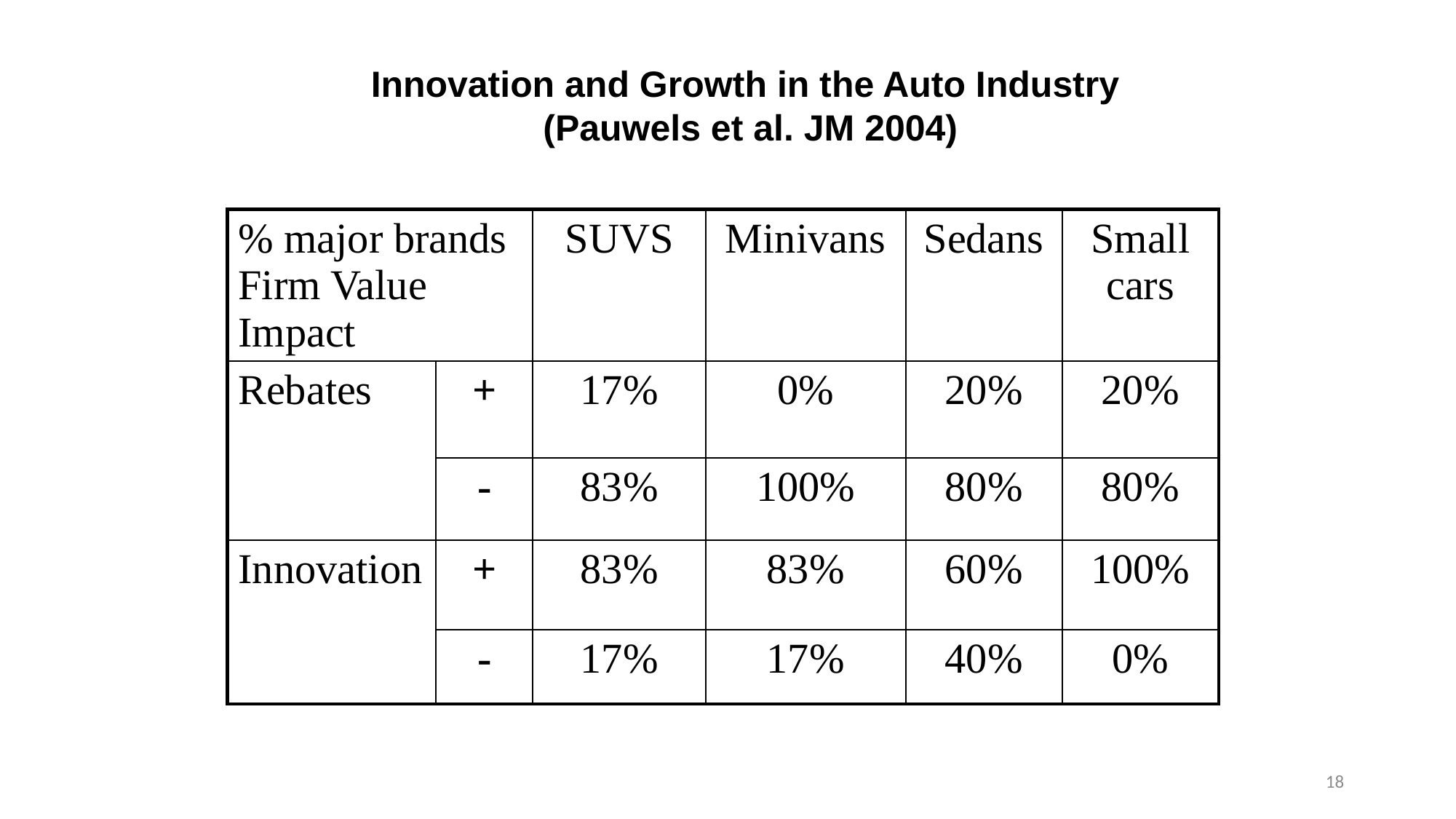

Innovation and Growth in the Auto Industry
(Pauwels et al. JM 2004)
| % major brands Firm Value Impact |  | SUVS | Minivans | Sedans | Small cars |
| --- | --- | --- | --- | --- | --- |
| Rebates | + | 17% | 0% | 20% | 20% |
|  | - | 83% | 100% | 80% | 80% |
| Innovation | + | 83% | 83% | 60% | 100% |
|  | - | 17% | 17% | 40% | 0% |
18